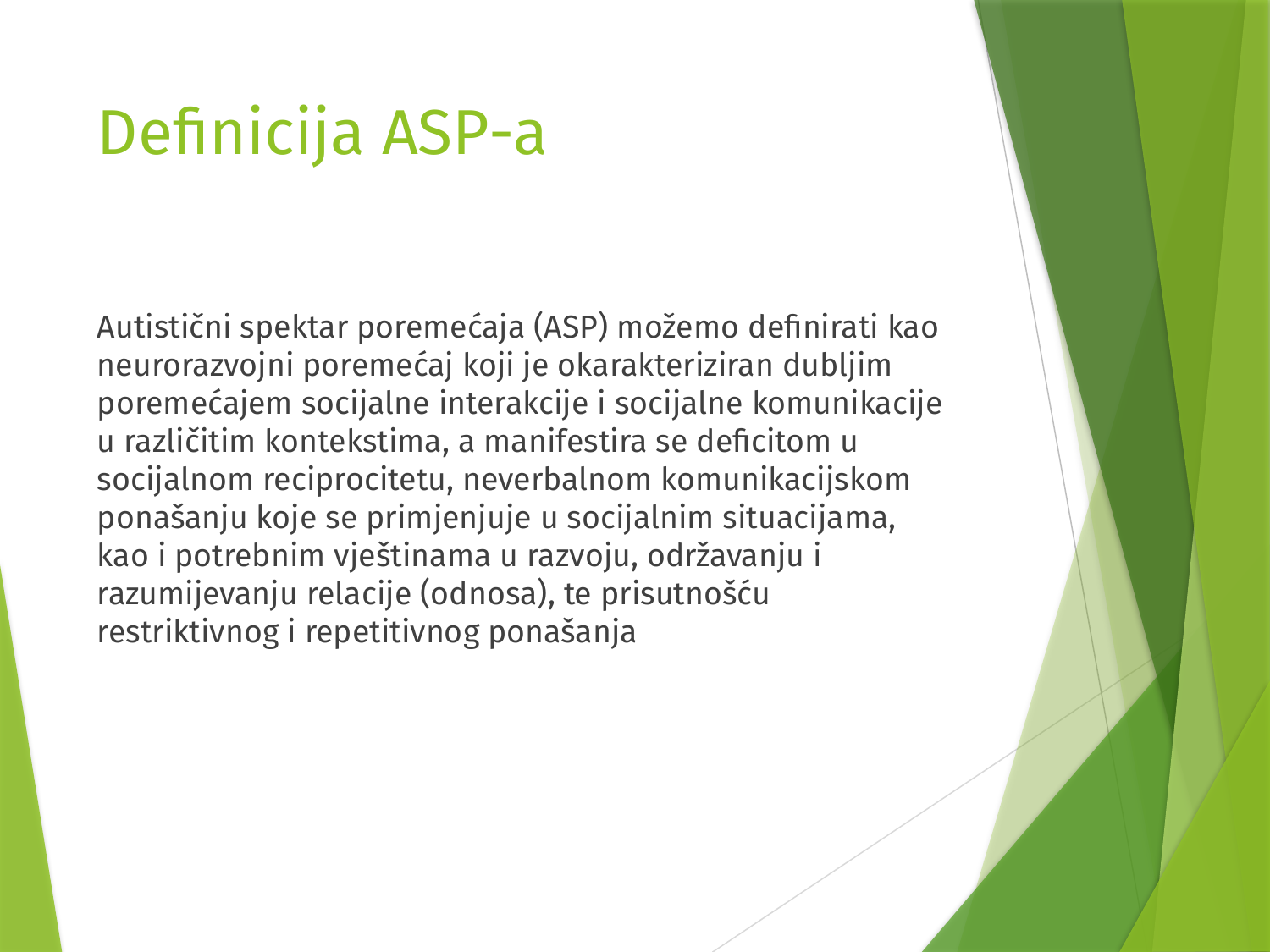

# Definicija ASP-a
Autistični spektar poremećaja (ASP) možemo definirati kao neurorazvojni poremećaj koji je okarakteriziran dubljim poremećajem socijalne interakcije i socijalne komunikacije u različitim kontekstima, a manifestira se deficitom u socijalnom reciprocitetu, neverbalnom komunikacijskom ponašanju koje se primjenjuje u socijalnim situacijama, kao i potrebnim vještinama u razvoju, održavanju i razumijevanju relacije (odnosa), te prisutnošću restriktivnog i repetitivnog ponašanja